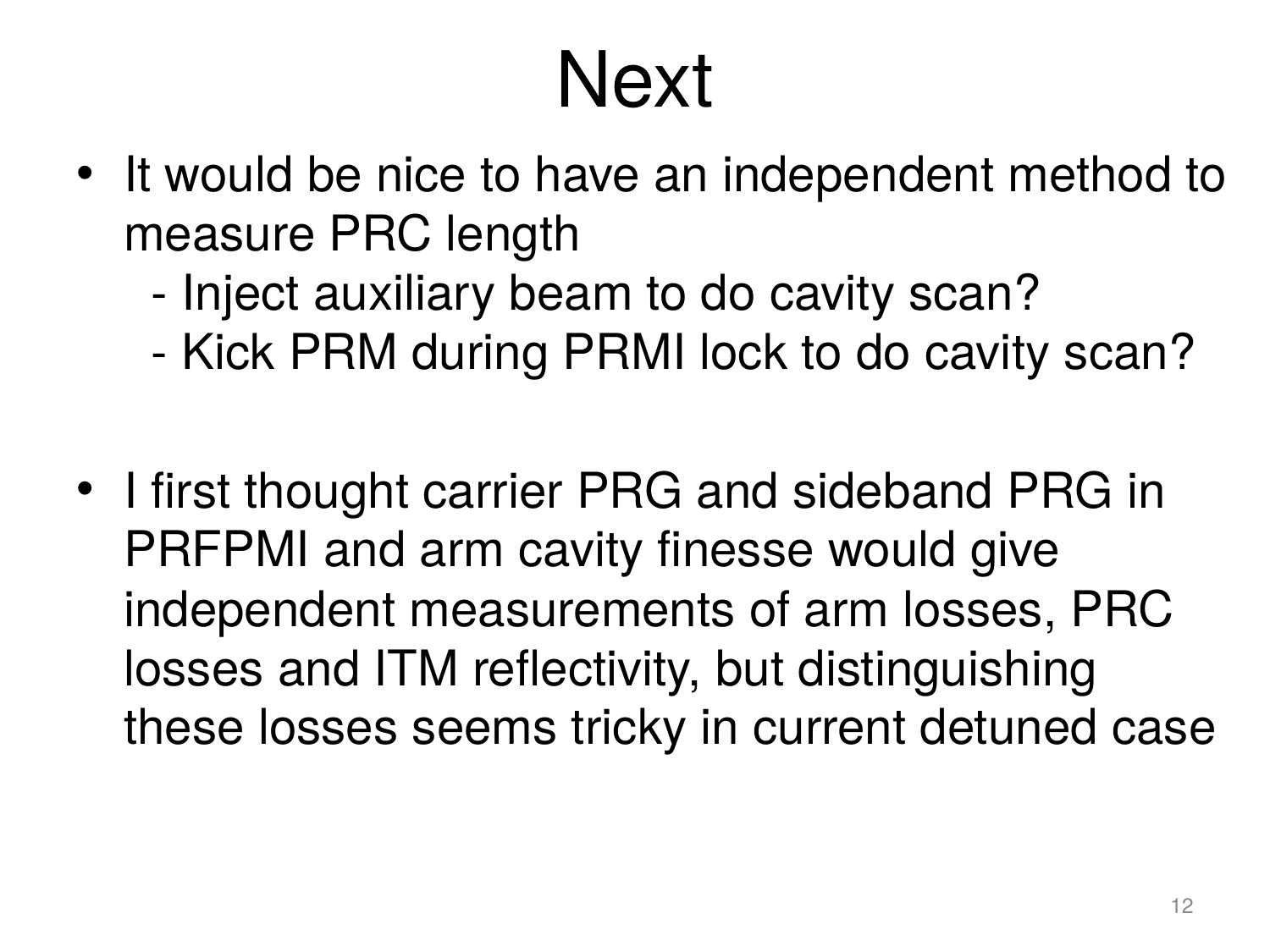

# Next
It would be nice to have an independent method to measure PRC length
  - Inject auxiliary beam to do cavity scan?
  - Kick PRM during PRMI lock to do cavity scan?

I first thought carrier PRG and sideband PRG in PRFPMI and arm cavity finesse would give independent measurements of arm losses, PRC losses and ITM reflectivity, but distinguishing these losses seems tricky in current detuned case
12